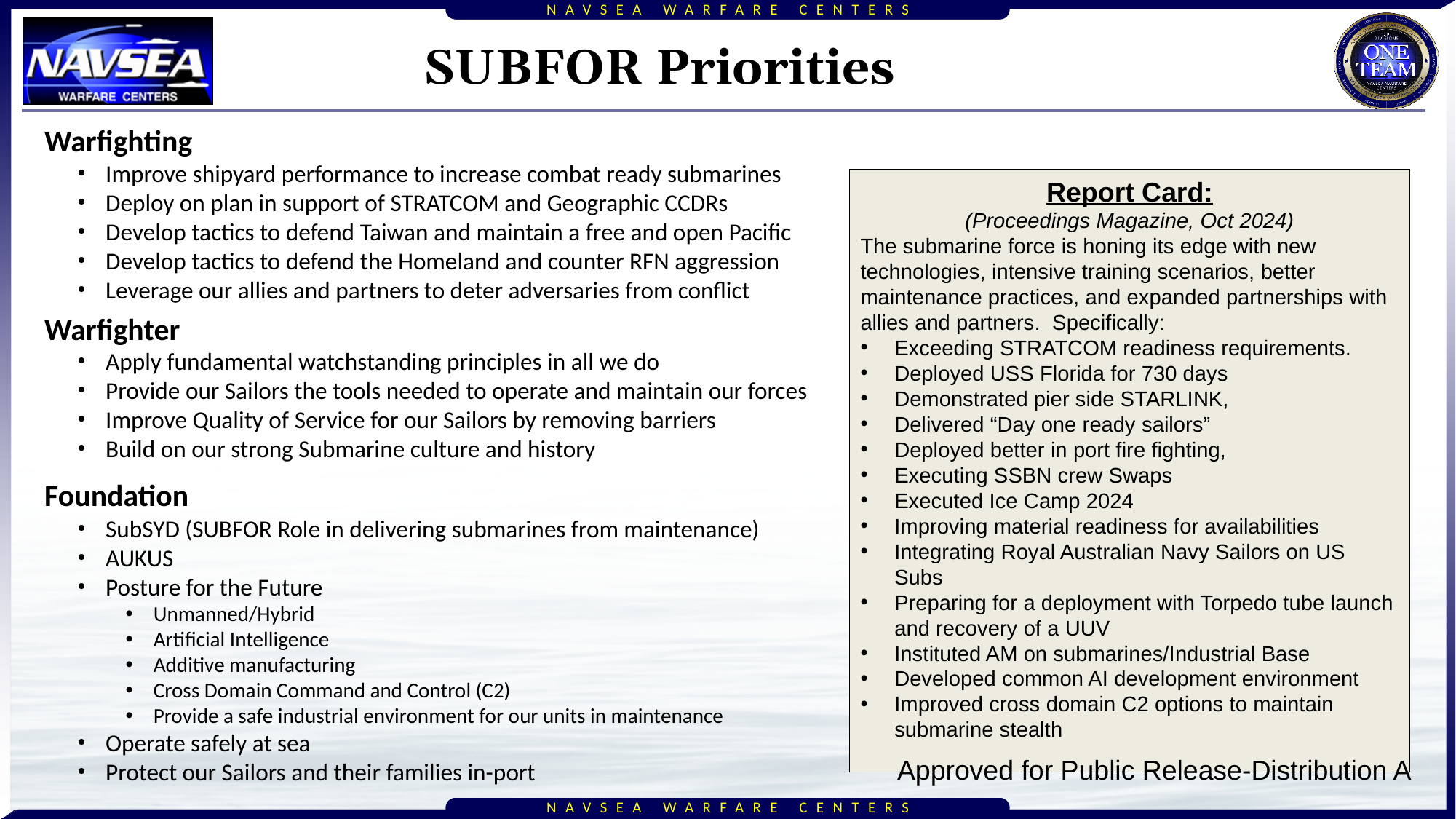

# SUBFOR Priorities
Warfighting
Improve shipyard performance to increase combat ready submarines
Deploy on plan in support of STRATCOM and Geographic CCDRs
Develop tactics to defend Taiwan and maintain a free and open Pacific
Develop tactics to defend the Homeland and counter RFN aggression
Leverage our allies and partners to deter adversaries from conflict
Warfighter
Apply fundamental watchstanding principles in all we do
Provide our Sailors the tools needed to operate and maintain our forces
Improve Quality of Service for our Sailors by removing barriers
Build on our strong Submarine culture and history
Foundation
SubSYD (SUBFOR Role in delivering submarines from maintenance)
AUKUS
Posture for the Future
Unmanned/Hybrid
Artificial Intelligence
Additive manufacturing
Cross Domain Command and Control (C2)
Provide a safe industrial environment for our units in maintenance
Operate safely at sea
Protect our Sailors and their families in-port
Report Card:
(Proceedings Magazine, Oct 2024)
The submarine force is honing its edge with new technologies, intensive training scenarios, better maintenance practices, and expanded partnerships with allies and partners.  Specifically:
Exceeding STRATCOM readiness requirements.
Deployed USS Florida for 730 days
Demonstrated pier side STARLINK,
Delivered “Day one ready sailors”
Deployed better in port fire fighting,
Executing SSBN crew Swaps
Executed Ice Camp 2024
Improving material readiness for availabilities
Integrating Royal Australian Navy Sailors on US Subs
Preparing for a deployment with Torpedo tube launch and recovery of a UUV
Instituted AM on submarines/Industrial Base
Developed common AI development environment
Improved cross domain C2 options to maintain submarine stealth

Approved for Public Release-Distribution A